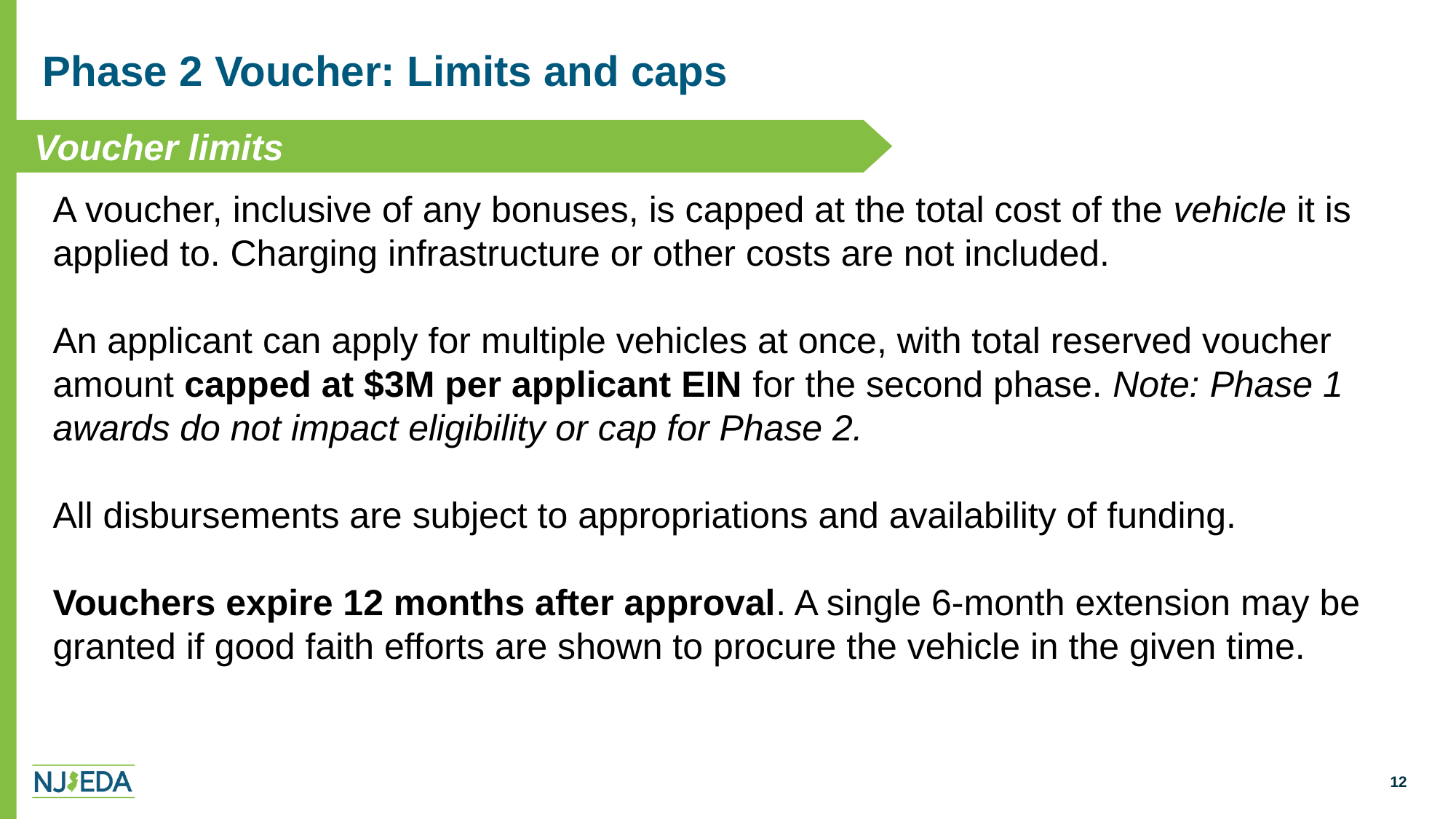

# Phase 2 Voucher: Limits and caps
  Voucher limits
A voucher, inclusive of any bonuses, is capped at the total cost of the vehicle it is applied to. Charging infrastructure or other costs are not included.

An applicant can apply for multiple vehicles at once, with total reserved voucher amount capped at $3M per applicant EIN for the second phase. Note: Phase 1 awards do not impact eligibility or cap for Phase 2.

All disbursements are subject to appropriations and availability of funding.

Vouchers expire 12 months after approval. A single 6-month extension may be granted if good faith efforts are shown to procure the vehicle in the given time.

12